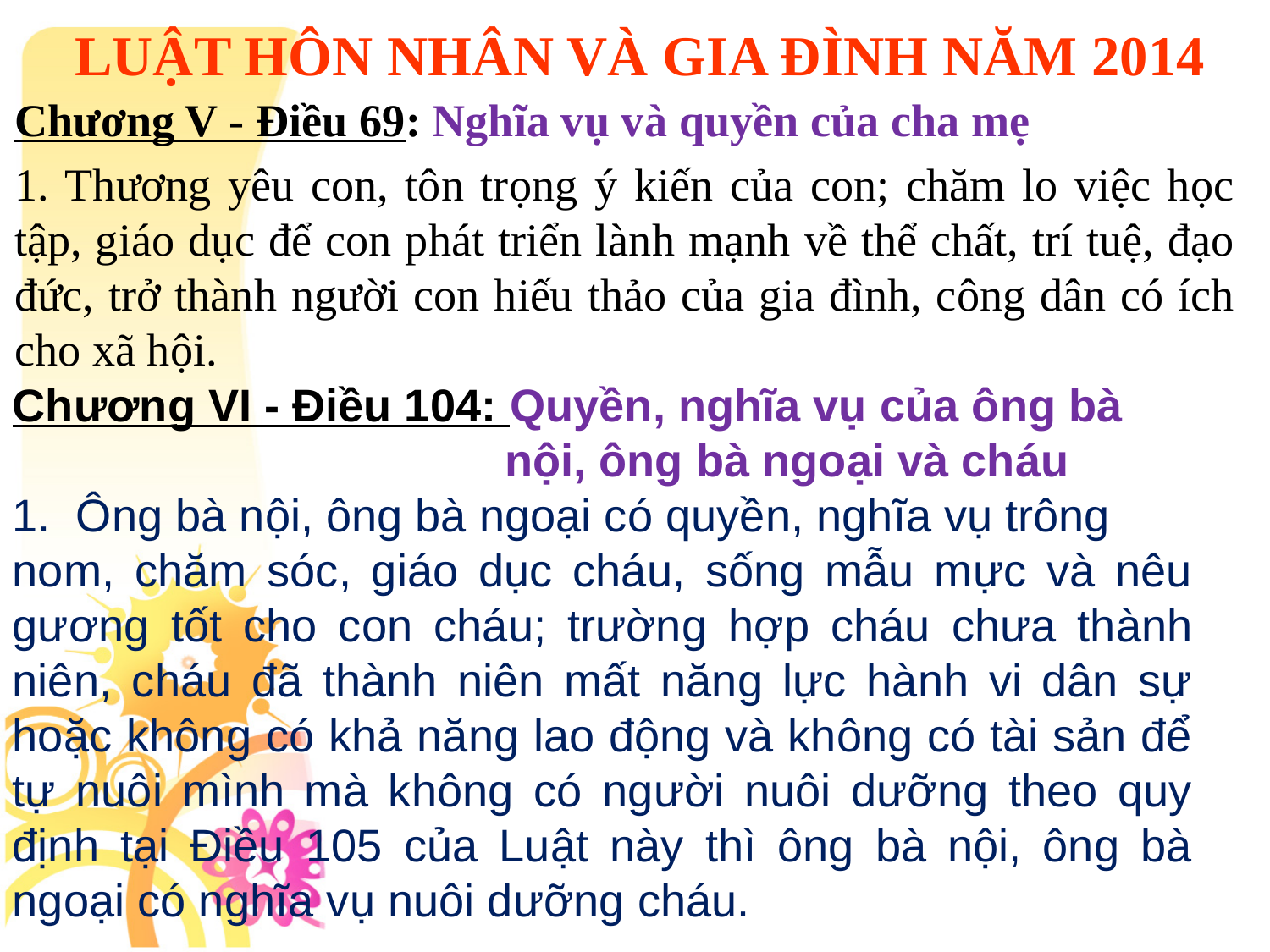

# LUẬT HÔN NHÂN VÀ GIA ĐÌNH NĂM 2014
Chương V - Điều 69: Nghĩa vụ và quyền của cha mẹ
1. Thương yêu con, tôn trọng ý kiến của con; chăm lo việc học tập, giáo dục để con phát triển lành mạnh về thể chất, trí tuệ, đạo đức, trở thành người con hiếu thảo của gia đình, công dân có ích cho xã hội.
Chương VI - Điều 104: Quyền, nghĩa vụ của ông bà
                             nội, ông bà ngoại và cháu
Ông bà nội, ông bà ngoại có quyền, nghĩa vụ trông
nom, chăm sóc, giáo dục cháu, sống mẫu mực và nêu gương tốt cho con cháu; trường hợp cháu chưa thành niên, cháu đã thành niên mất năng lực hành vi dân sự hoặc không có khả năng lao động và không có tài sản để tự nuôi mình mà không có người nuôi dưỡng theo quy định tại Điều 105 của Luật này thì ông bà nội, ông bà ngoại có nghĩa vụ nuôi dưỡng cháu.